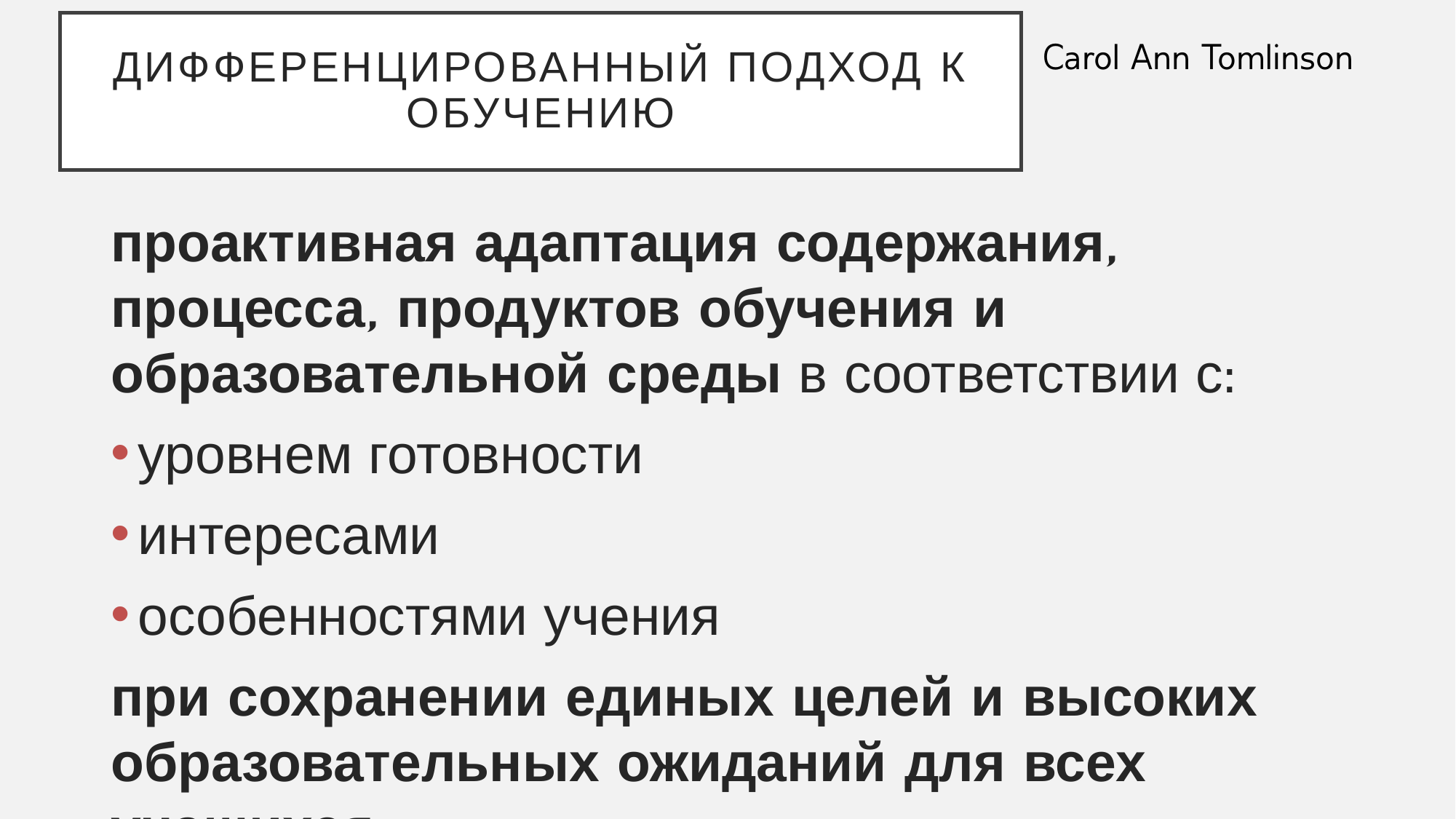

# Дифференцированный подход к обучению
Carol Ann Tomlinson
проактивная адаптация содержания, процесса, продуктов обучения и образовательной среды в соответствии с:
уровнем готовности
интересами
особенностями учения
при сохранении единых целей и высоких образовательных ожиданий для всех учащихся.